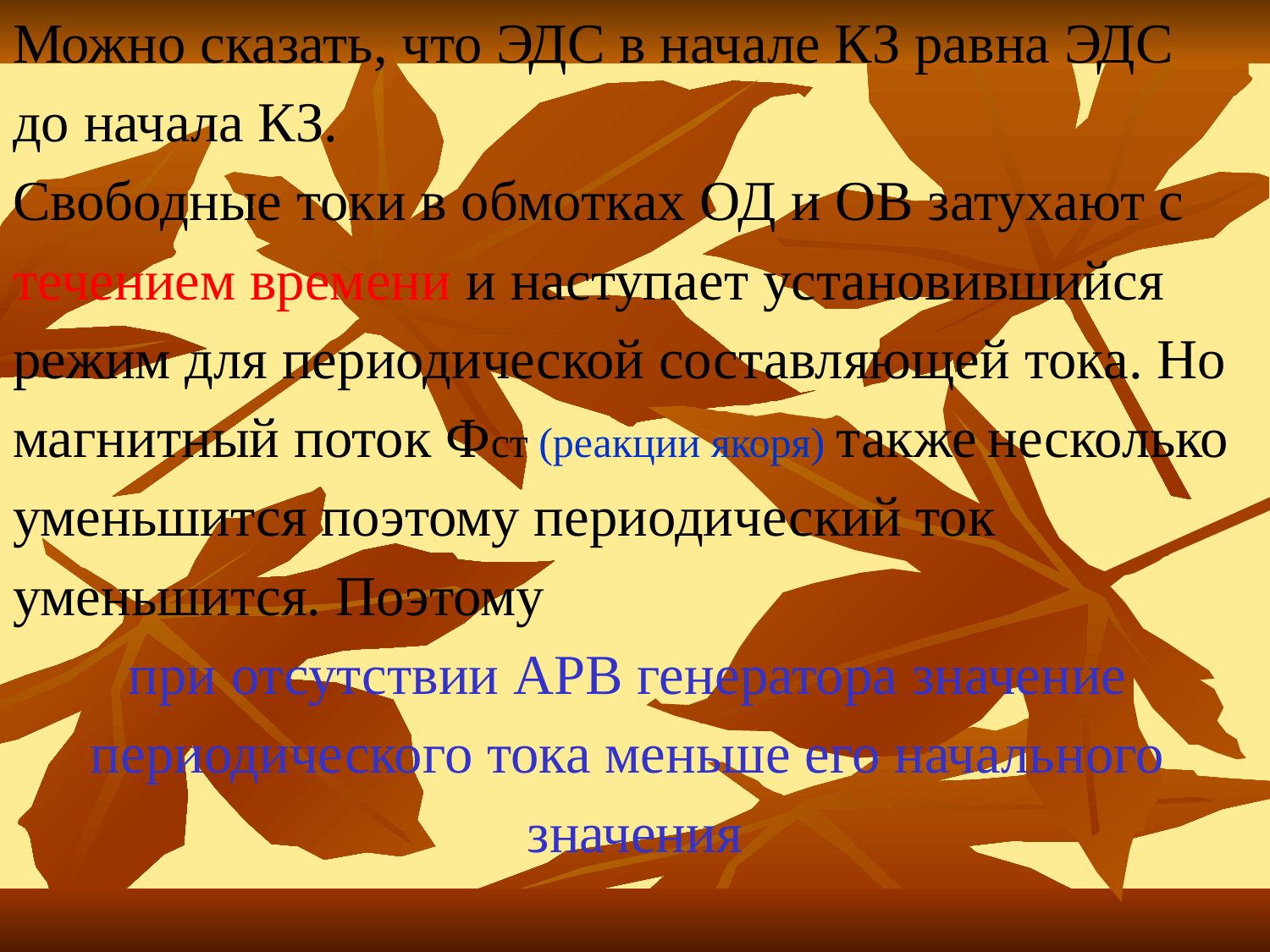

Можно сказать, что ЭДС в начале КЗ равна ЭДС
до начала КЗ.
Свободные токи в обмотках ОД и ОВ затухают с
течением времени и наступает установившийся
режим для периодической составляющей тока. Но
магнитный поток Фст (реакции якоря) также несколько
уменьшится поэтому периодический ток
уменьшится. Поэтому
при отсутствии АРВ генератора значение
периодического тока меньше его начального
значения